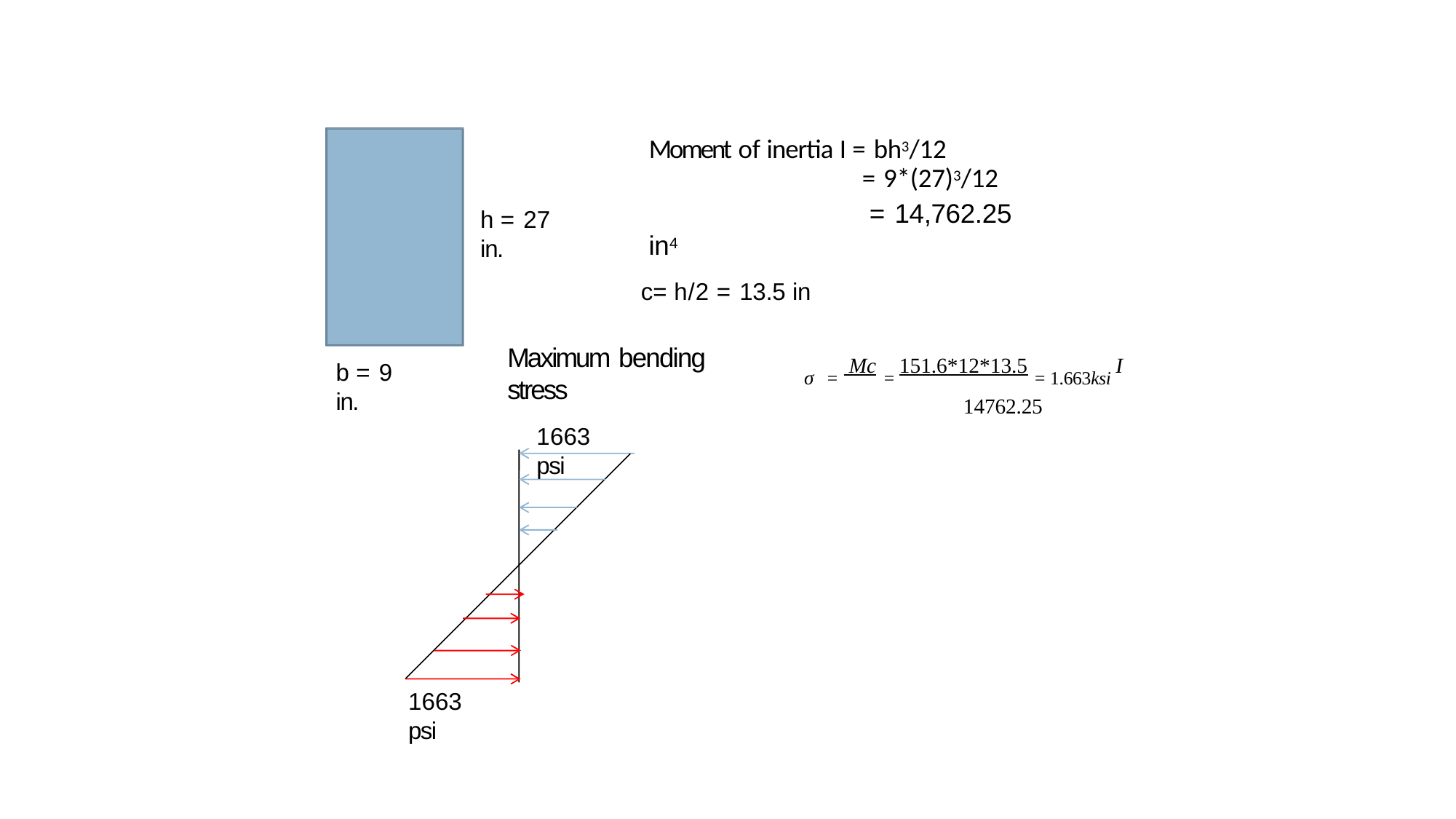

# Moment of inertia I = bh3/12
= 9*(27)3/12
= 14,762.25
in4
c= h/2 = 13.5 in
h = 27 in.
σ =  Mc = 151.6*12*13.5 = 1.663ksi I	14762.25
Maximum bending stress
b = 9 in.
1663 psi

1663 psi